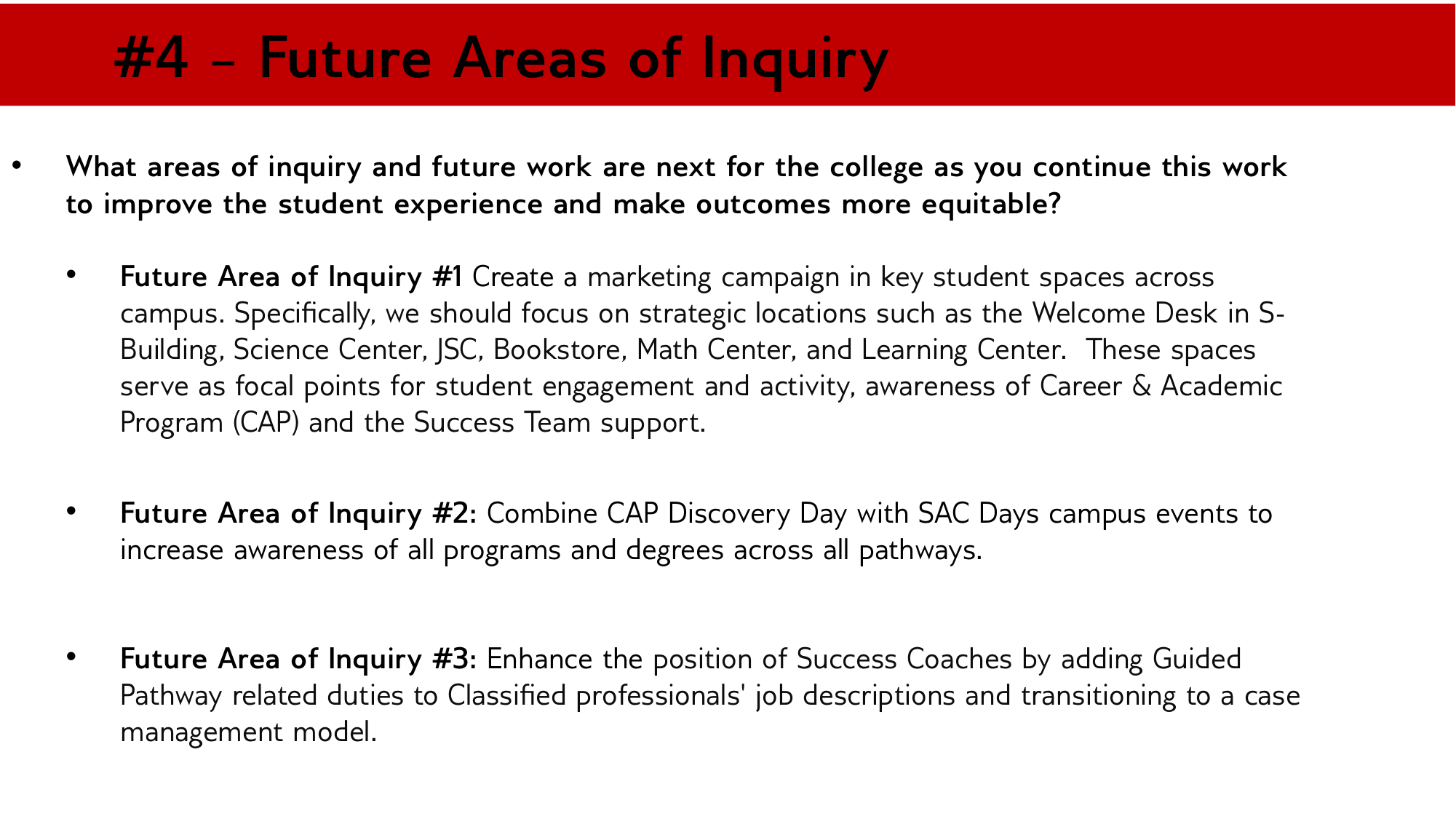

#4 – Future Areas of Inquiry
What areas of inquiry and future work are next for the college as you continue this work to improve the student experience and make outcomes more equitable?

Future Area of Inquiry #1 Create a marketing campaign in key student spaces across campus. Specifically, we should focus on strategic locations such as the Welcome Desk in S-Building, Science Center, JSC, Bookstore, Math Center, and Learning Center.  These spaces serve as focal points for student engagement and activity, awareness of Career & Academic Program (CAP) and the Success Team support.

Future Area of Inquiry #2: Combine CAP Discovery Day with SAC Days campus events to increase awareness of all programs and degrees across all pathways.

Future Area of Inquiry #3: Enhance the position of Success Coaches by adding Guided Pathway related duties to Classified professionals' job descriptions and transitioning to a case management model.